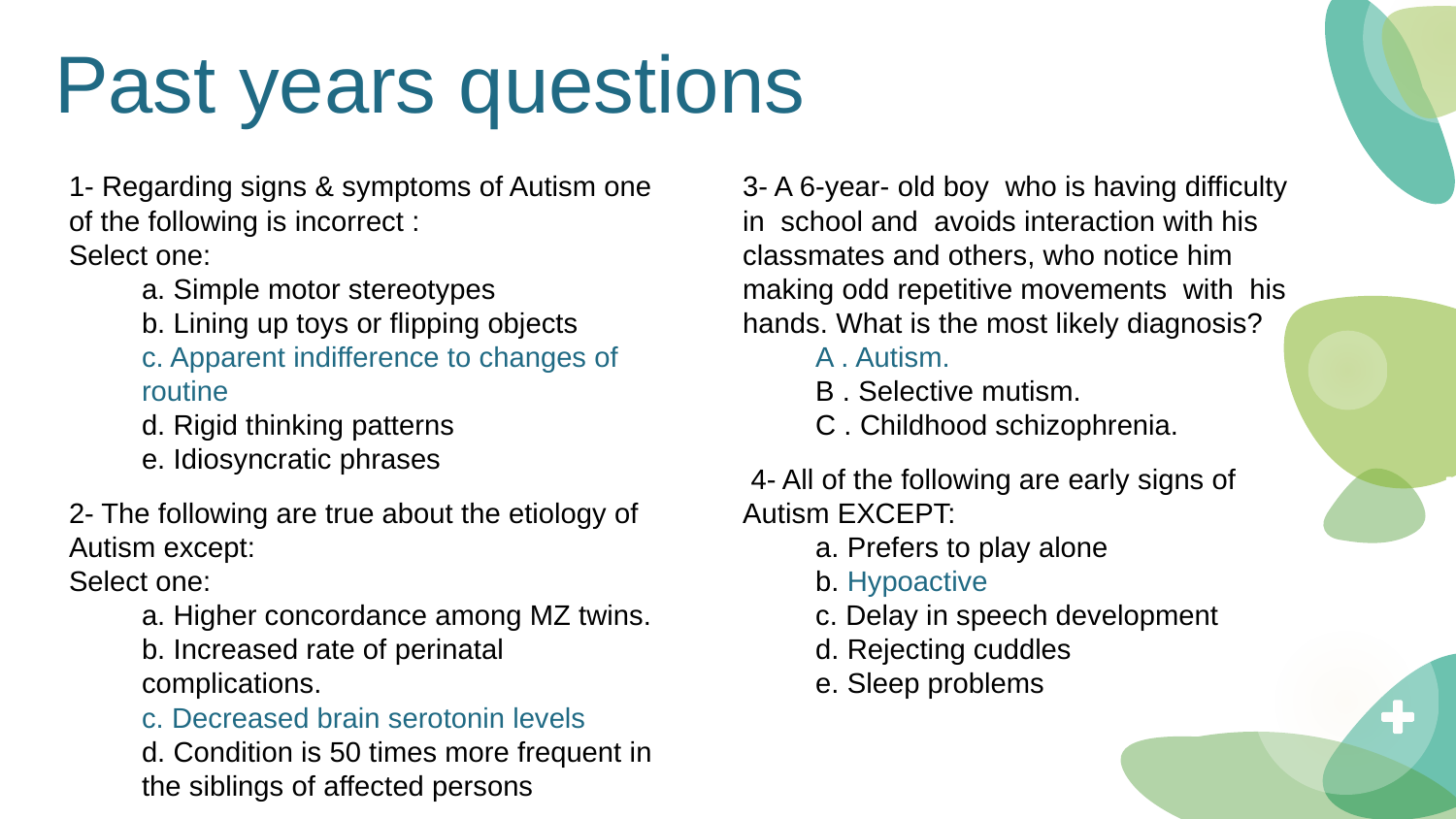

# Past years questions
1- Regarding signs & symptoms of Autism one of the following is incorrect :
Select one:
a. Simple motor stereotypes
b. Lining up toys or flipping objects
c. Apparent indifference to changes of routine
d. Rigid thinking patterns
e. Idiosyncratic phrases
2- The following are true about the etiology of Autism except:
Select one:
a. Higher concordance among MZ twins.
b. Increased rate of perinatal complications.
c. Decreased brain serotonin levels
d. Condition is 50 times more frequent in the siblings of affected persons

3- A 6-year- old boy  who is having difficulty in  school and  avoids interaction with his classmates and others, who notice him making odd repetitive movements  with  his hands. What is the most likely diagnosis?
A . Autism.
B . Selective mutism.
C . Childhood schizophrenia.
 4- All of the following are early signs of Autism EXCEPT:
a. Prefers to play alone
b. Hypoactive
c. Delay in speech development
d. Rejecting cuddles
e. Sleep problems